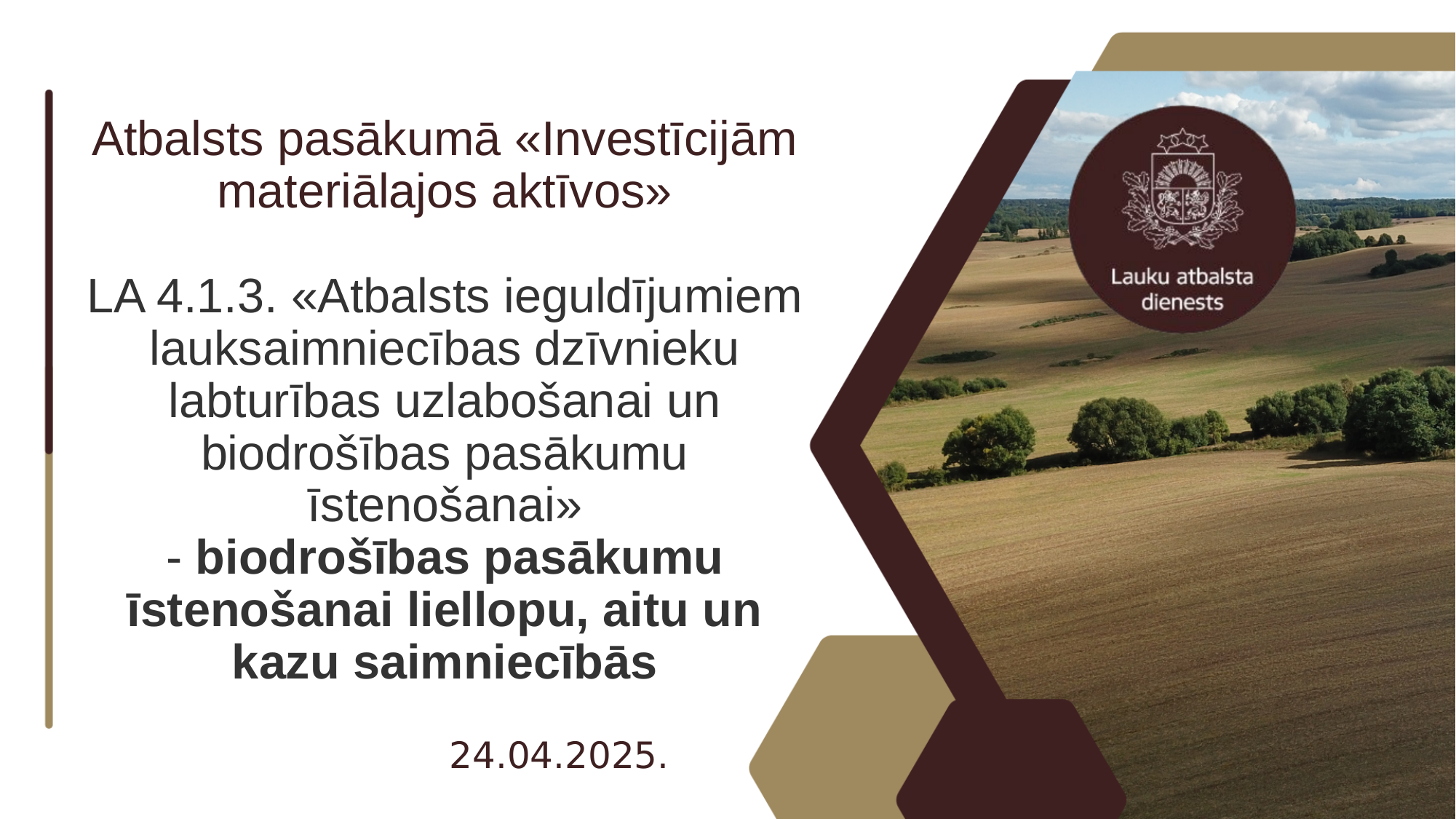

# Atbalsts pasākumā «Investīcijām materiālajos aktīvos» LA 4.1.3. «Atbalsts ieguldījumiem lauksaimniecības dzīvnieku labturības uzlabošanai un biodrošības pasākumu īstenošanai» - biodrošības pasākumu īstenošanai liellopu, aitu un kazu saimniecībās
24.04.2025.